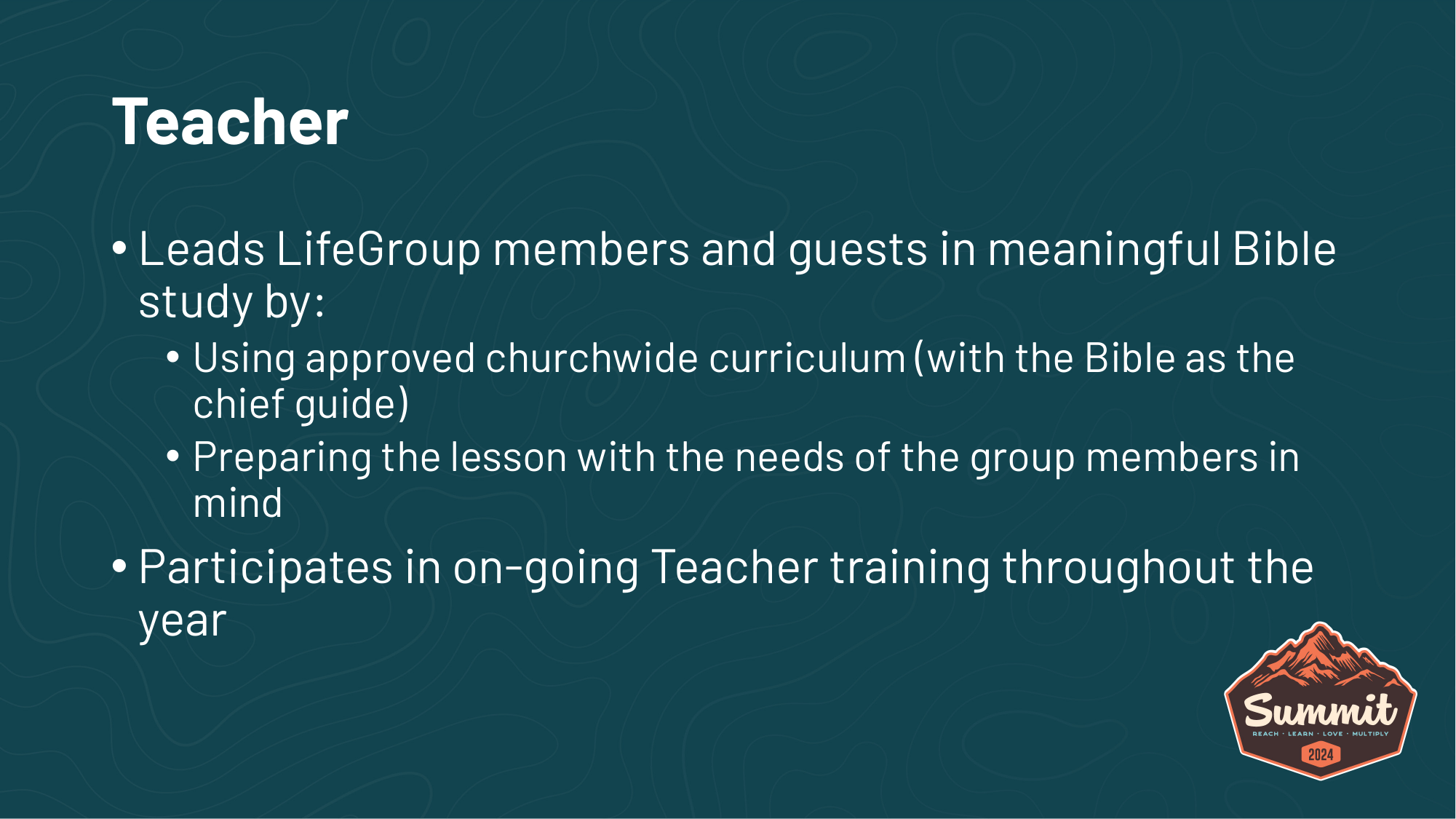

# Teacher
Leads LifeGroup members and guests in meaningful Bible study by:
Using approved churchwide curriculum (with the Bible as the chief guide)
Preparing the lesson with the needs of the group members in mind
Participates in on-going Teacher training throughout the year